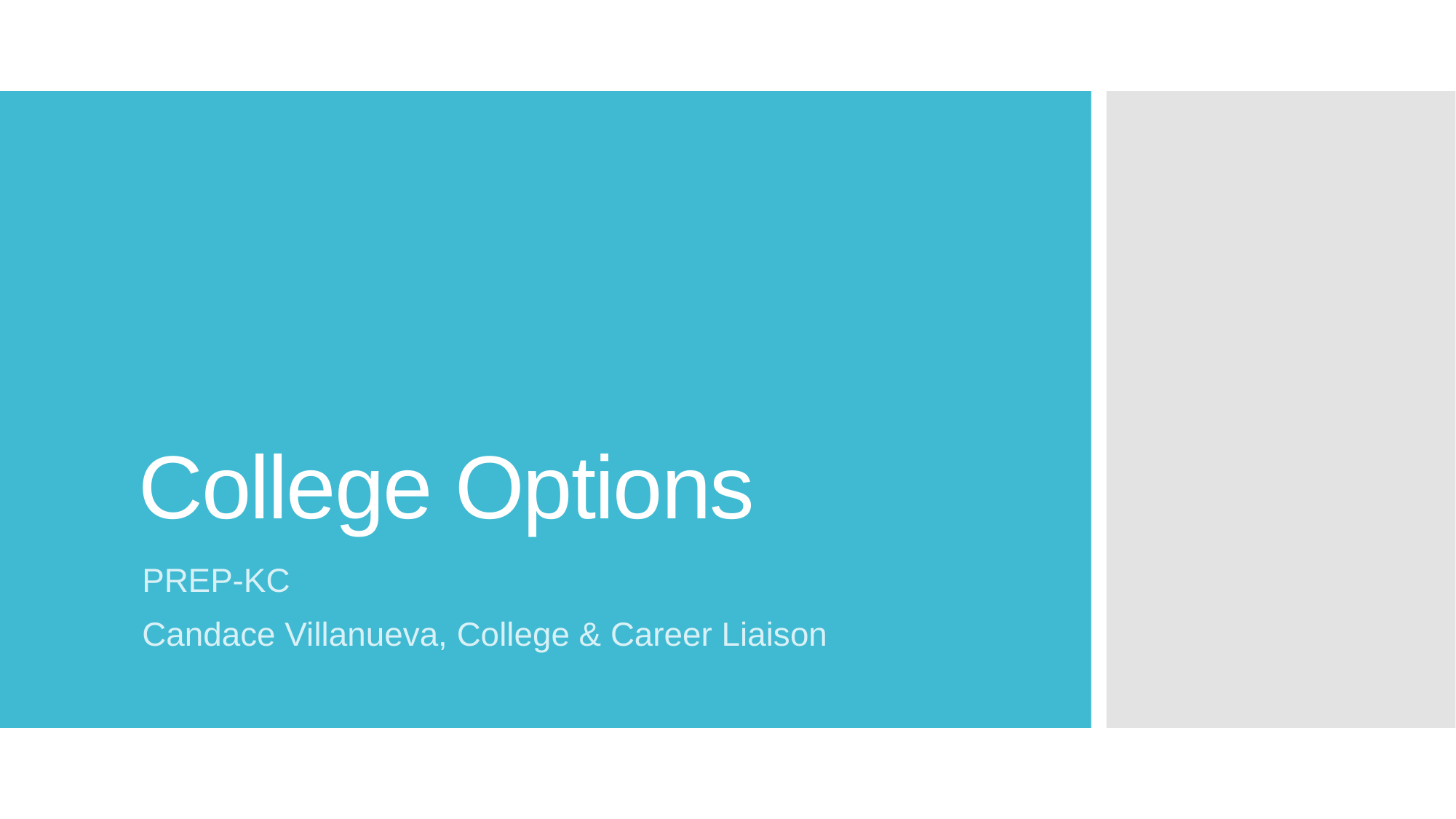

# College Options
PREP-KC
Candace Villanueva, College & Career Liaison